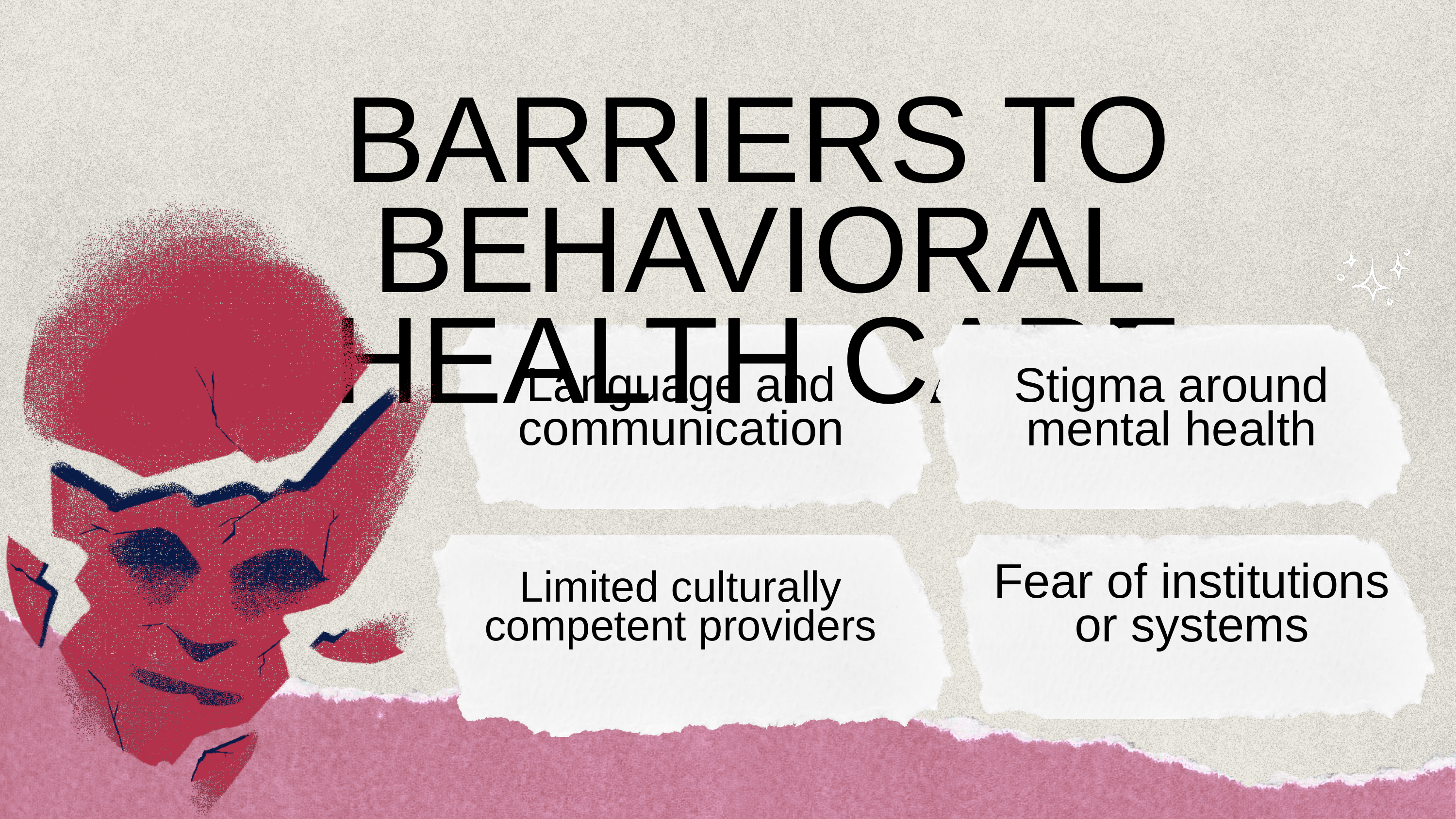

BARRIERS TO BEHAVIORAL HEALTH CARE

Language and communication
Stigma around mental health

Fear of institutions or systems
Limited culturally competent providers